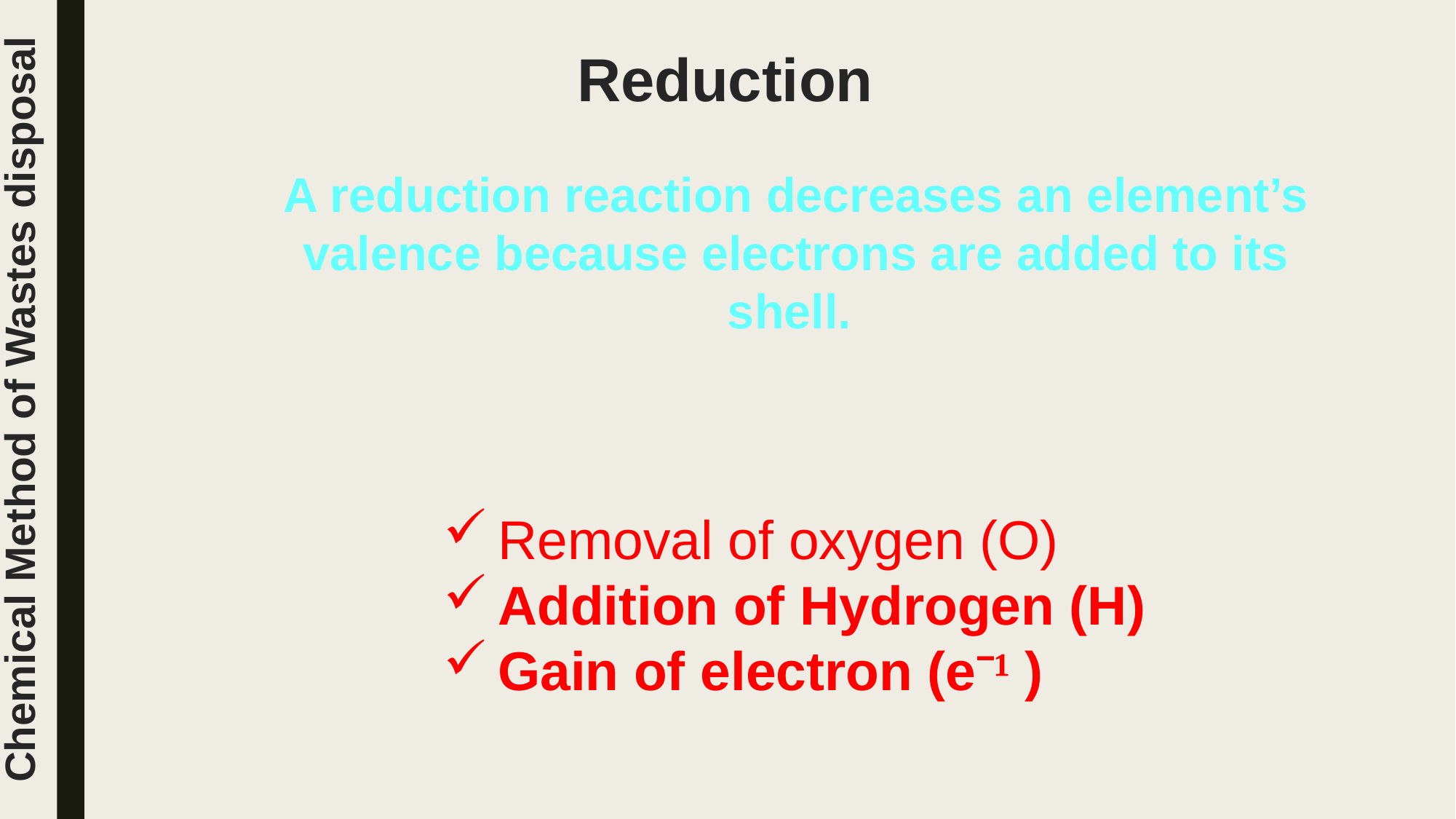

Reduction
A reduction reaction decreases an element’s valence because electrons are added to its shell.

It can be defined as;

Chemical Method of Wastes disposal
Removal of oxygen (O)
Addition of Hydrogen (H)
Gain of electron (e­ˉ¹ )